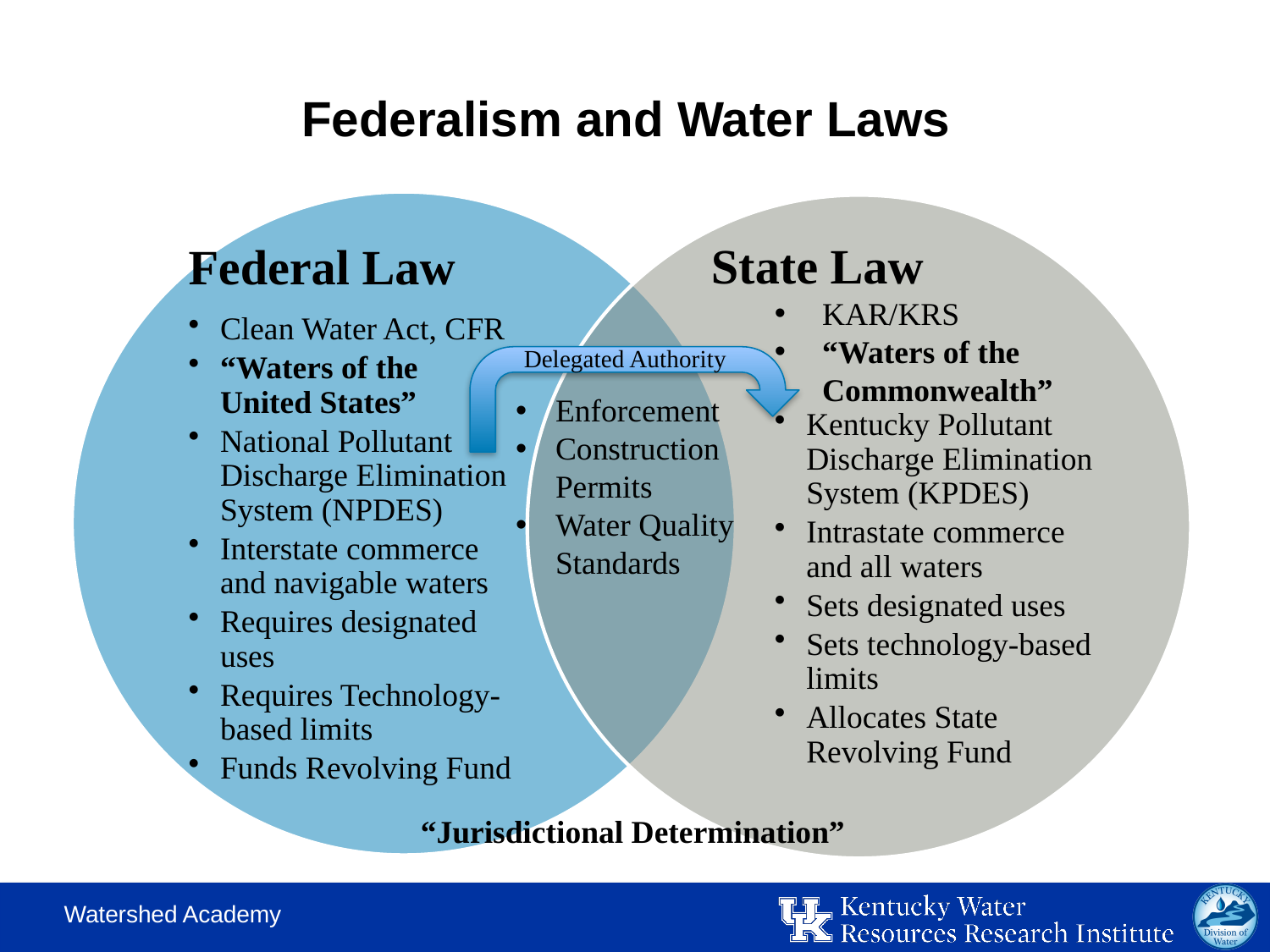

# Federalism and Water Laws

State Law
KAR/KRS
“Waters of the Commonwealth”
Kentucky Pollutant Discharge Elimination System (KPDES)
Intrastate commerce and all waters
Sets designated uses
Sets technology-based limits
Allocates State Revolving Fund
Federal Law
Clean Water Act, CFR
“Waters of the United States”
National Pollutant Discharge Elimination System (NPDES)
Interstate commerce and navigable waters
Requires designated uses
Requires Technology-based limits
Funds Revolving Fund
Delegated Authority

Enforcement
Construction Permits
Water Quality Standards
“Jurisdictional Determination”